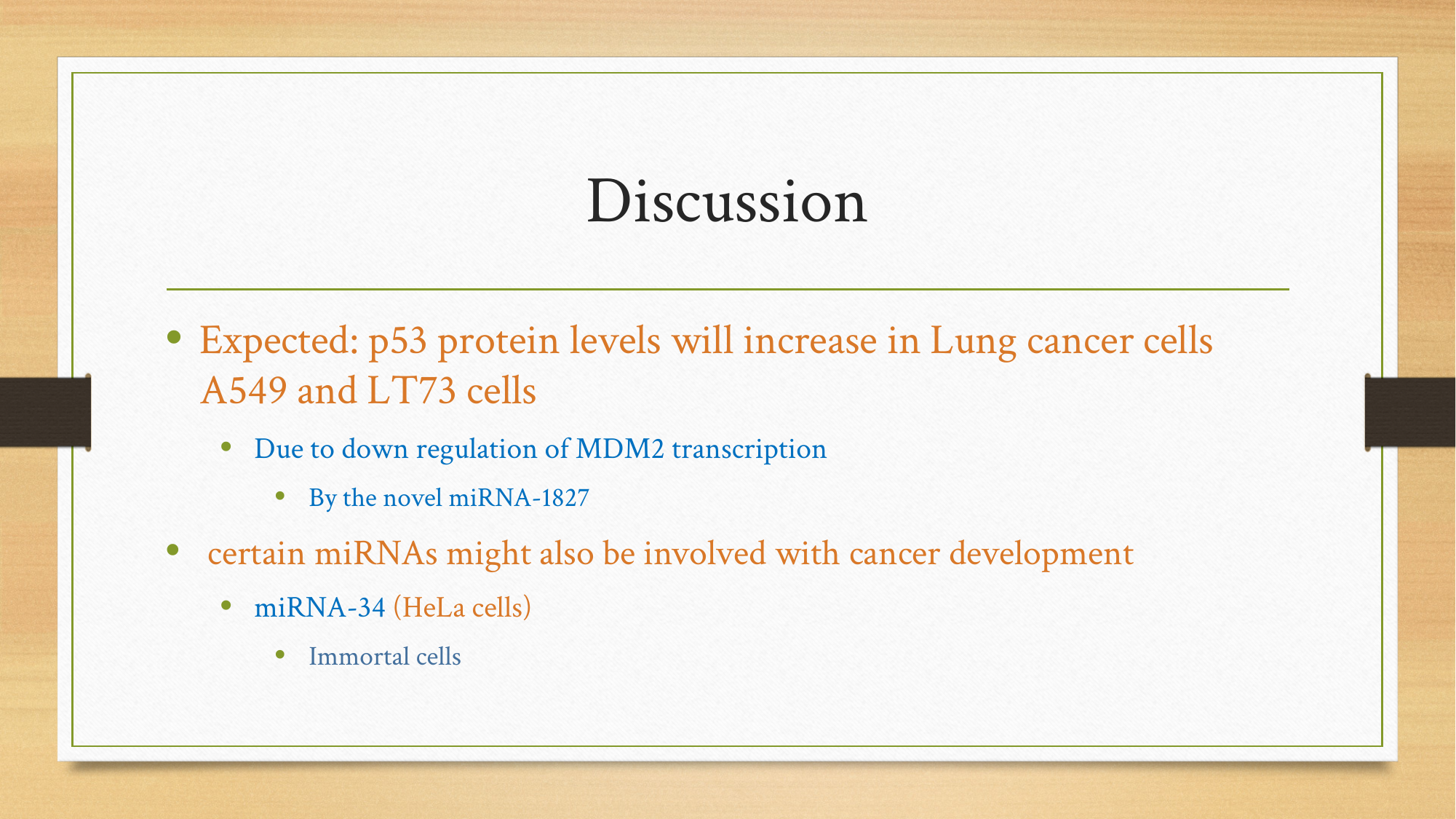

# Discussion
Expected: p53 protein levels will increase in Lung cancer cells A549 and LT73 cells
Due to down regulation of MDM2 transcription
By the novel miRNA-1827
 certain miRNAs might also be involved with cancer development
miRNA-34 (HeLa cells)
Immortal cells